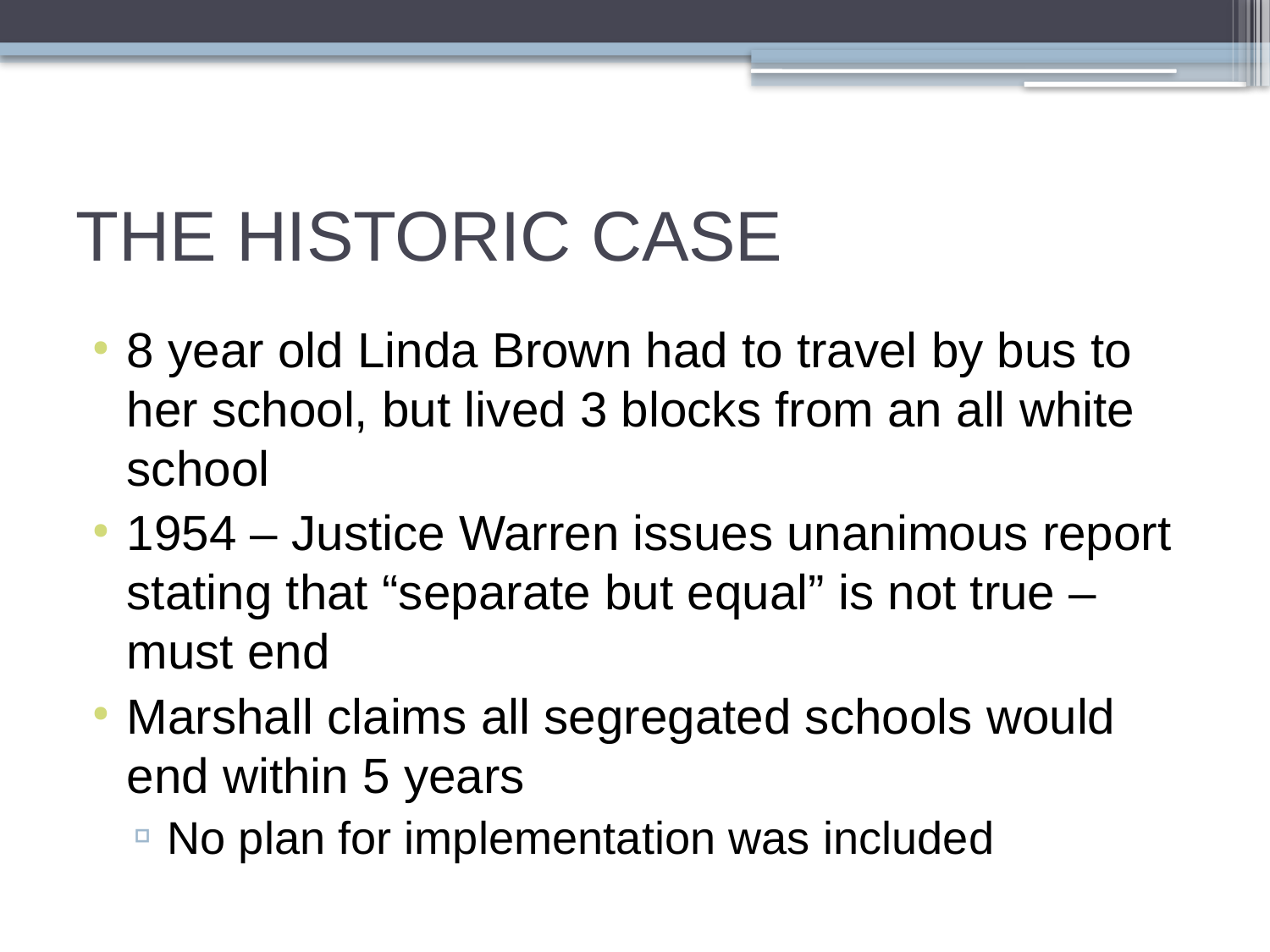

# THE HISTORIC CASE
8 year old Linda Brown had to travel by bus to her school, but lived 3 blocks from an all white school
1954 – Justice Warren issues unanimous report stating that “separate but equal” is not true – must end
Marshall claims all segregated schools would end within 5 years
No plan for implementation was included